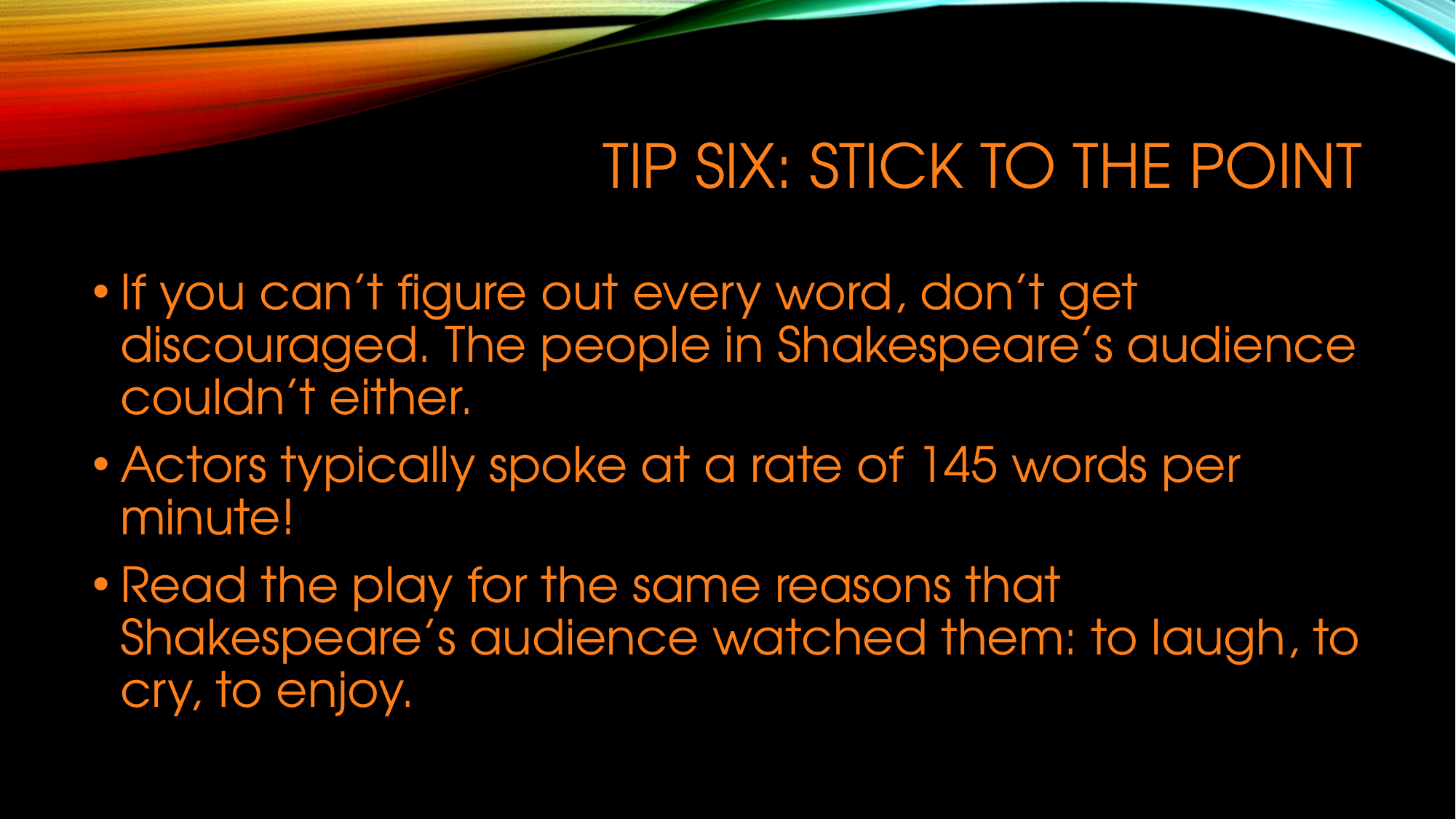

# Tip six: stick to the point
If you can’t figure out every word, don’t get discouraged. The people in Shakespeare’s audience couldn’t either.
Actors typically spoke at a rate of 145 words per minute!
Read the play for the same reasons that Shakespeare’s audience watched them: to laugh, to cry, to enjoy.